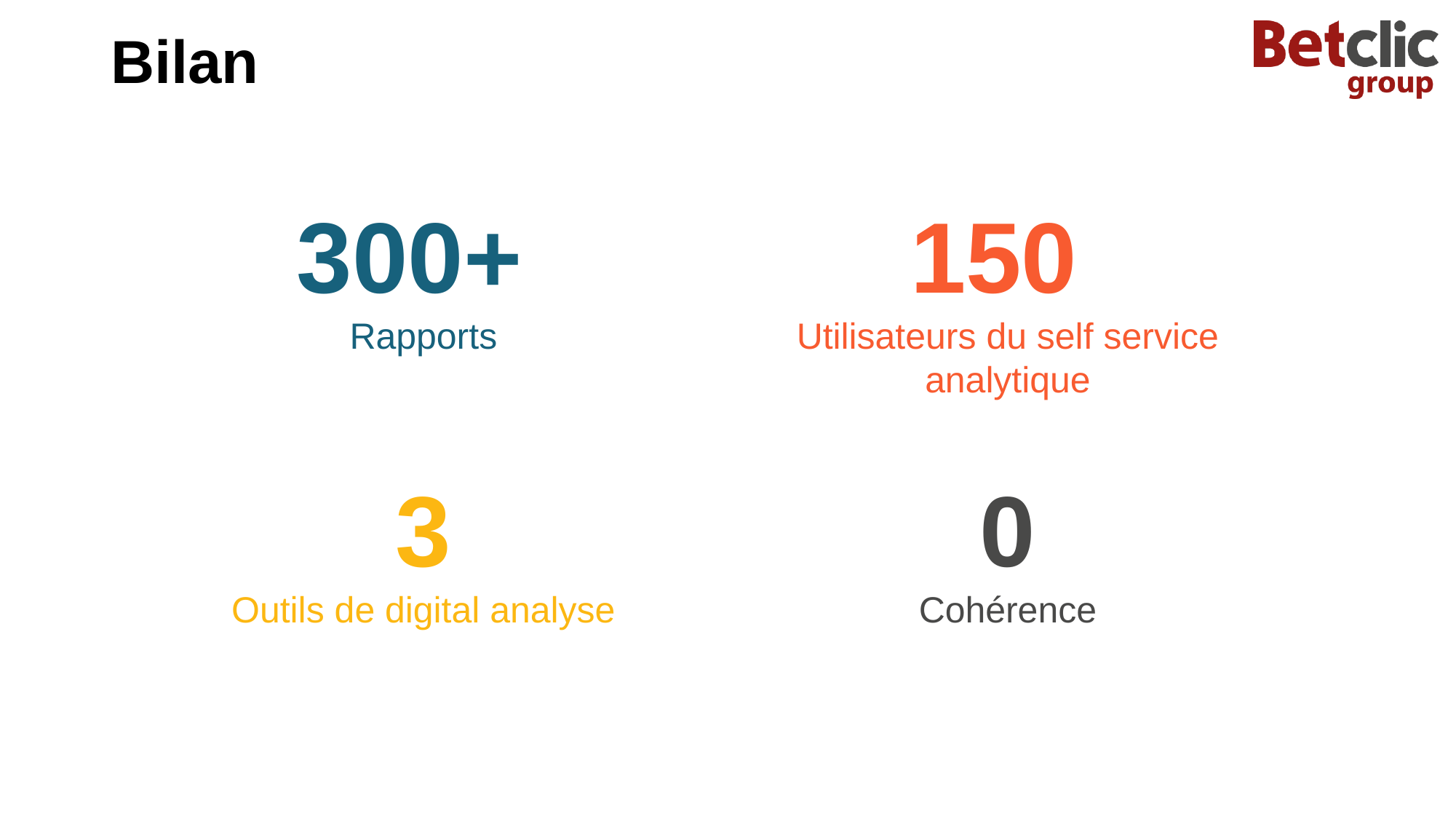

# Bilan
300+
Rapports
150
Utilisateurs du self service analytique
0
Cohérence
3
Outils de digital analyse